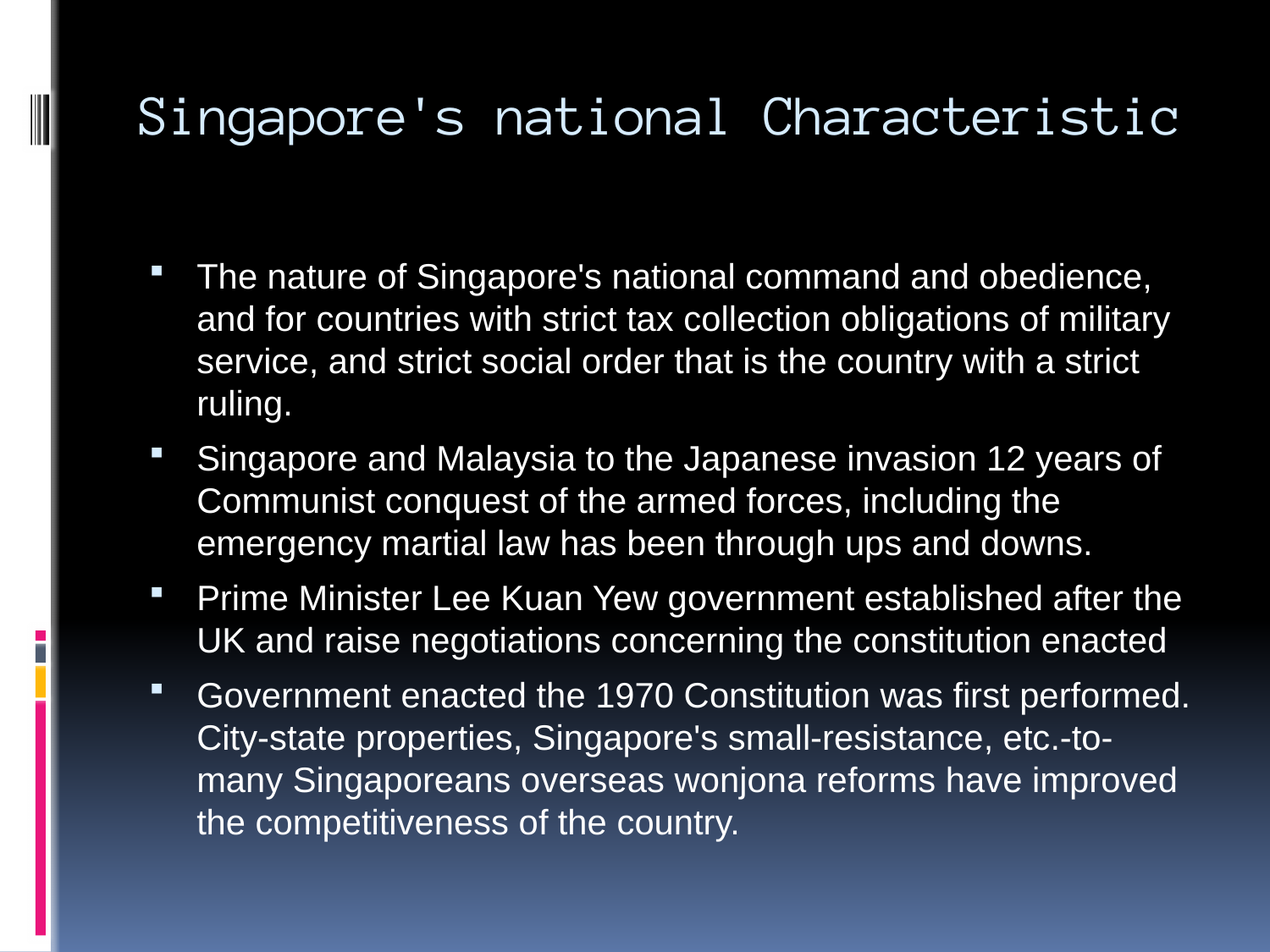

# Singapore's national Characteristic
The nature of Singapore's national command and obedience, and for countries with strict tax collection obligations of military service, and strict social order that is the country with a strict ruling.
Singapore and Malaysia to the Japanese invasion 12 years of Communist conquest of the armed forces, including the emergency martial law has been through ups and downs.
Prime Minister Lee Kuan Yew government established after the UK and raise negotiations concerning the constitution enacted
Government enacted the 1970 Constitution was first performed. City-state properties, Singapore's small-resistance, etc.-to-many Singaporeans overseas wonjona reforms have improved the competitiveness of the country.